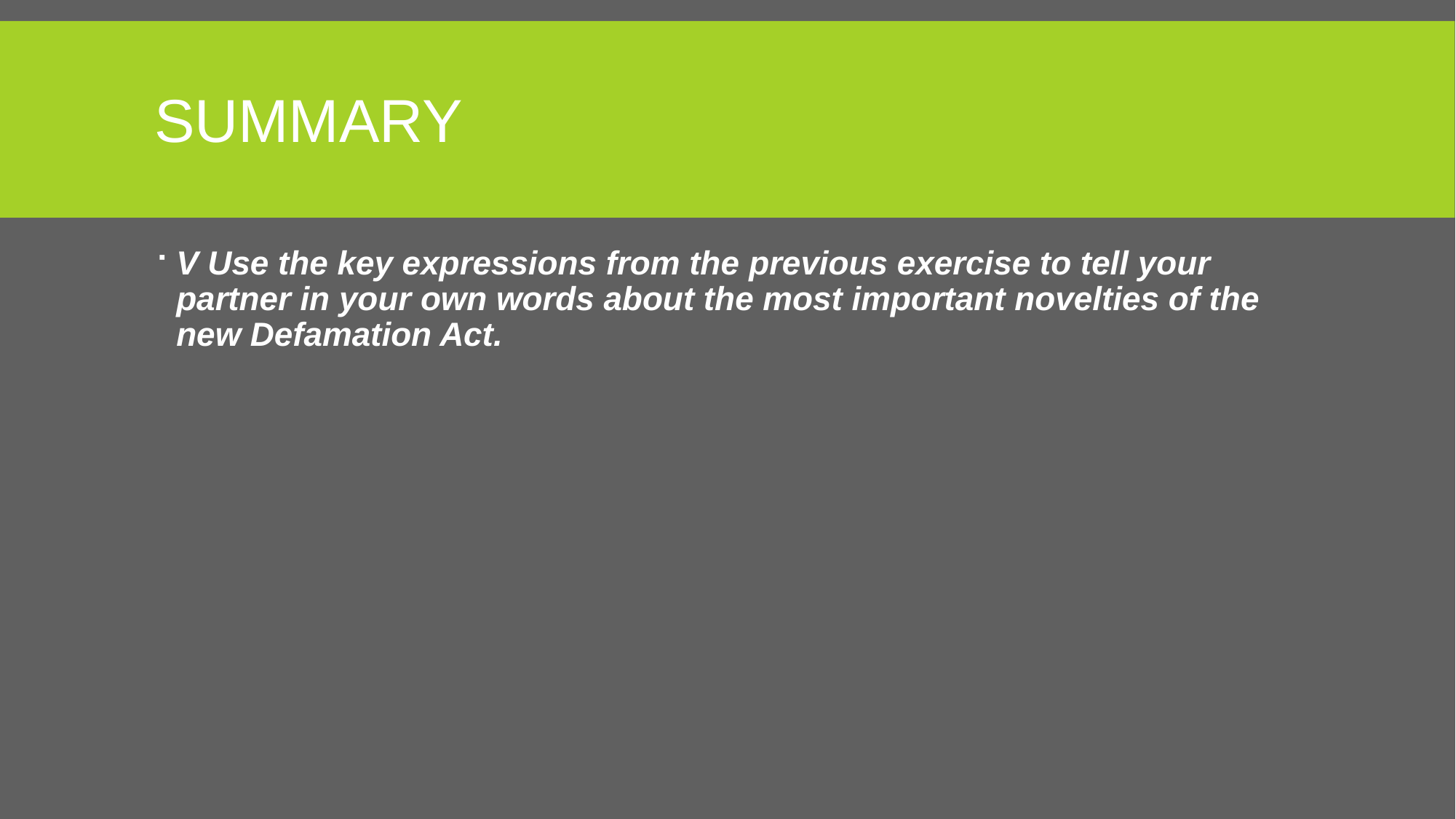

# Summary
V Use the key expressions from the previous exercise to tell your partner in your own words about the most important novelties of the new Defamation Act.